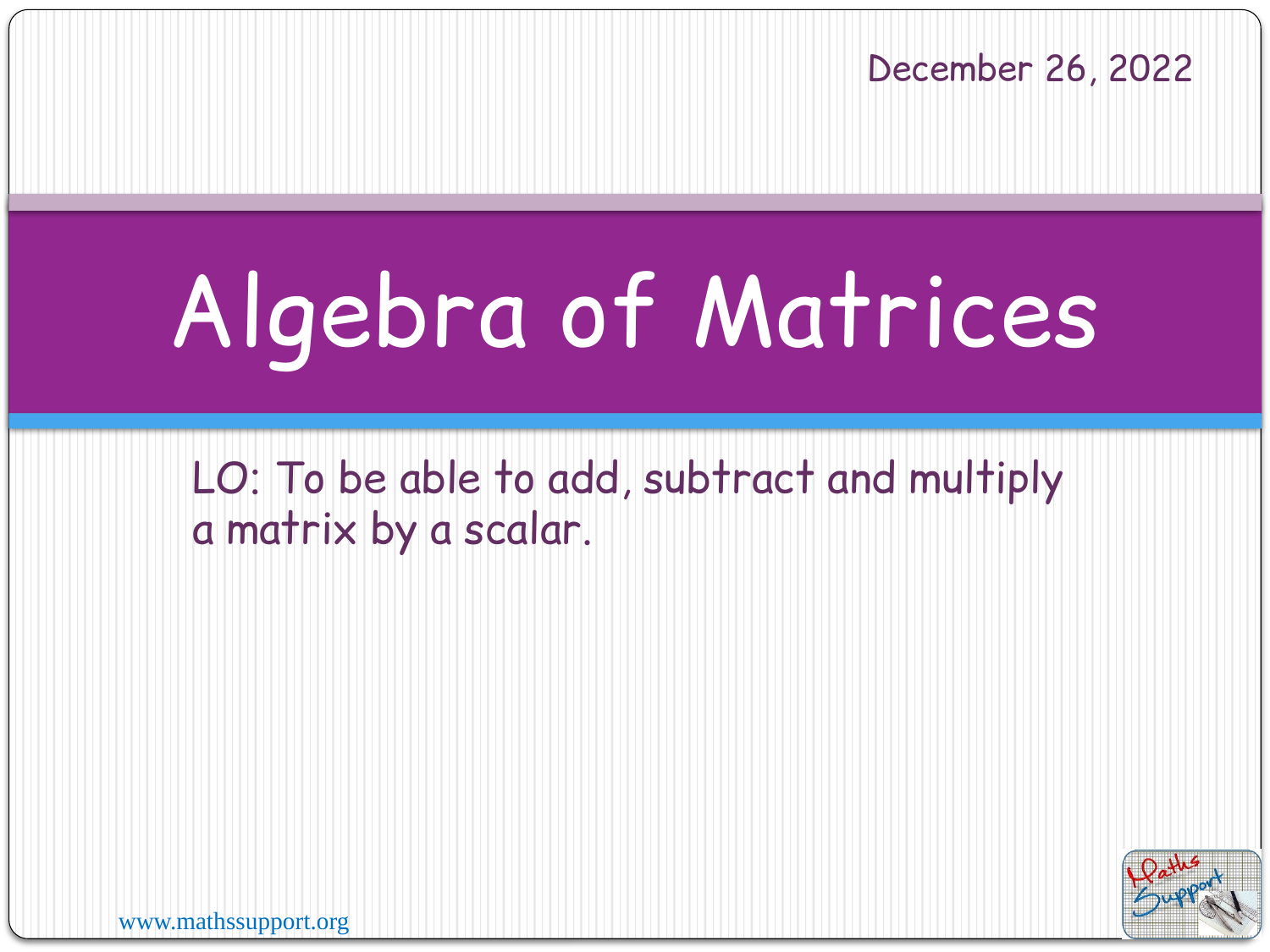

December 26, 2022
# Algebra of Matrices
LO: To be able to add, subtract and multiply a matrix by a scalar.